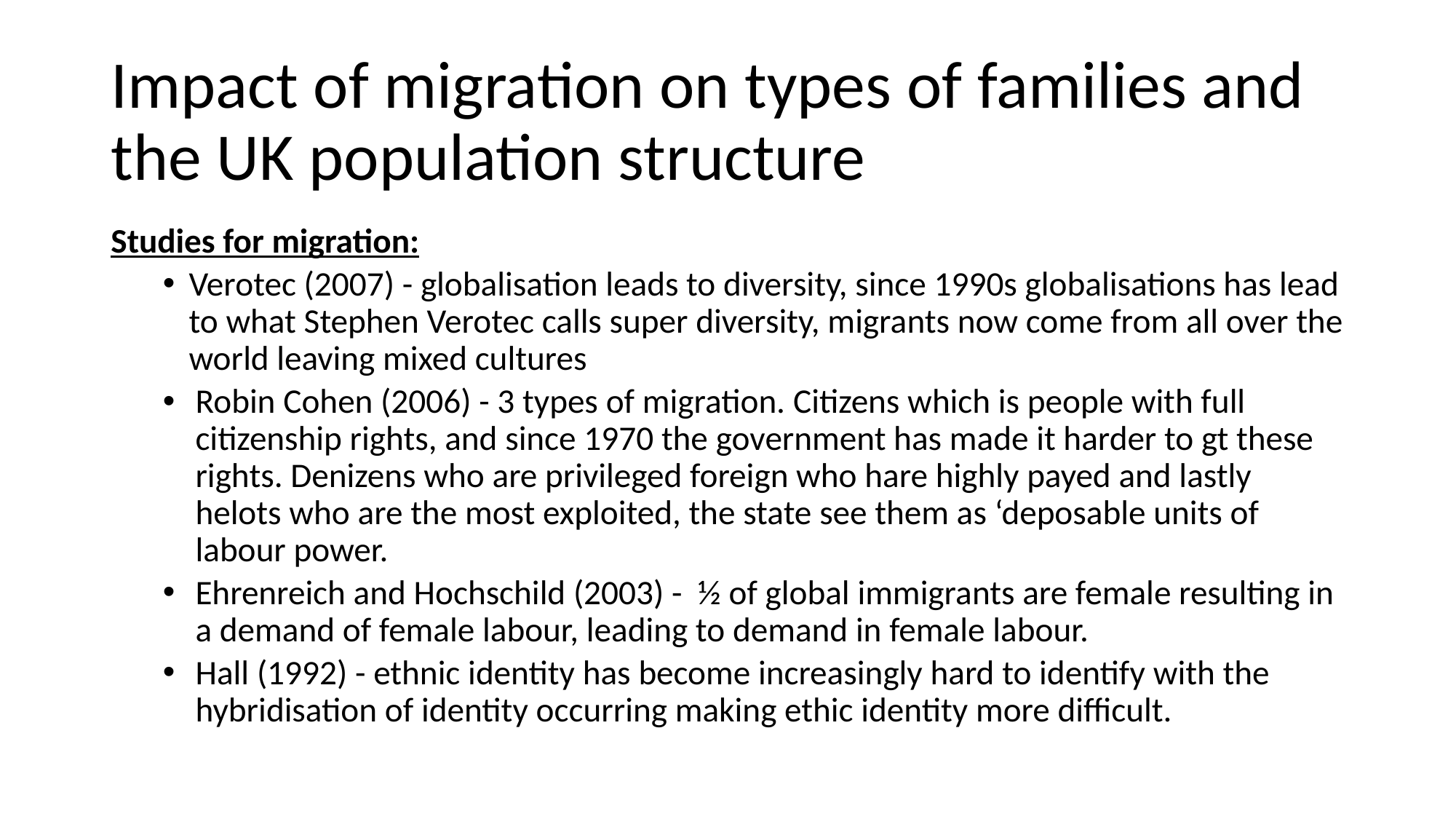

# Impact of migration on types of families and the UK population structure
Studies for migration:
Verotec (2007) - globalisation leads to diversity, since 1990s globalisations has lead to what Stephen Verotec calls super diversity, migrants now come from all over the world leaving mixed cultures
Robin Cohen (2006) - 3 types of migration. Citizens which is people with full citizenship rights, and since 1970 the government has made it harder to gt these rights. Denizens who are privileged foreign who hare highly payed and lastly helots who are the most exploited, the state see them as ‘deposable units of labour power.
Ehrenreich and Hochschild (2003) -  ½ of global immigrants are female resulting in a demand of female labour, leading to demand in female labour.
Hall (1992) - ethnic identity has become increasingly hard to identify with the hybridisation of identity occurring making ethic identity more difficult.